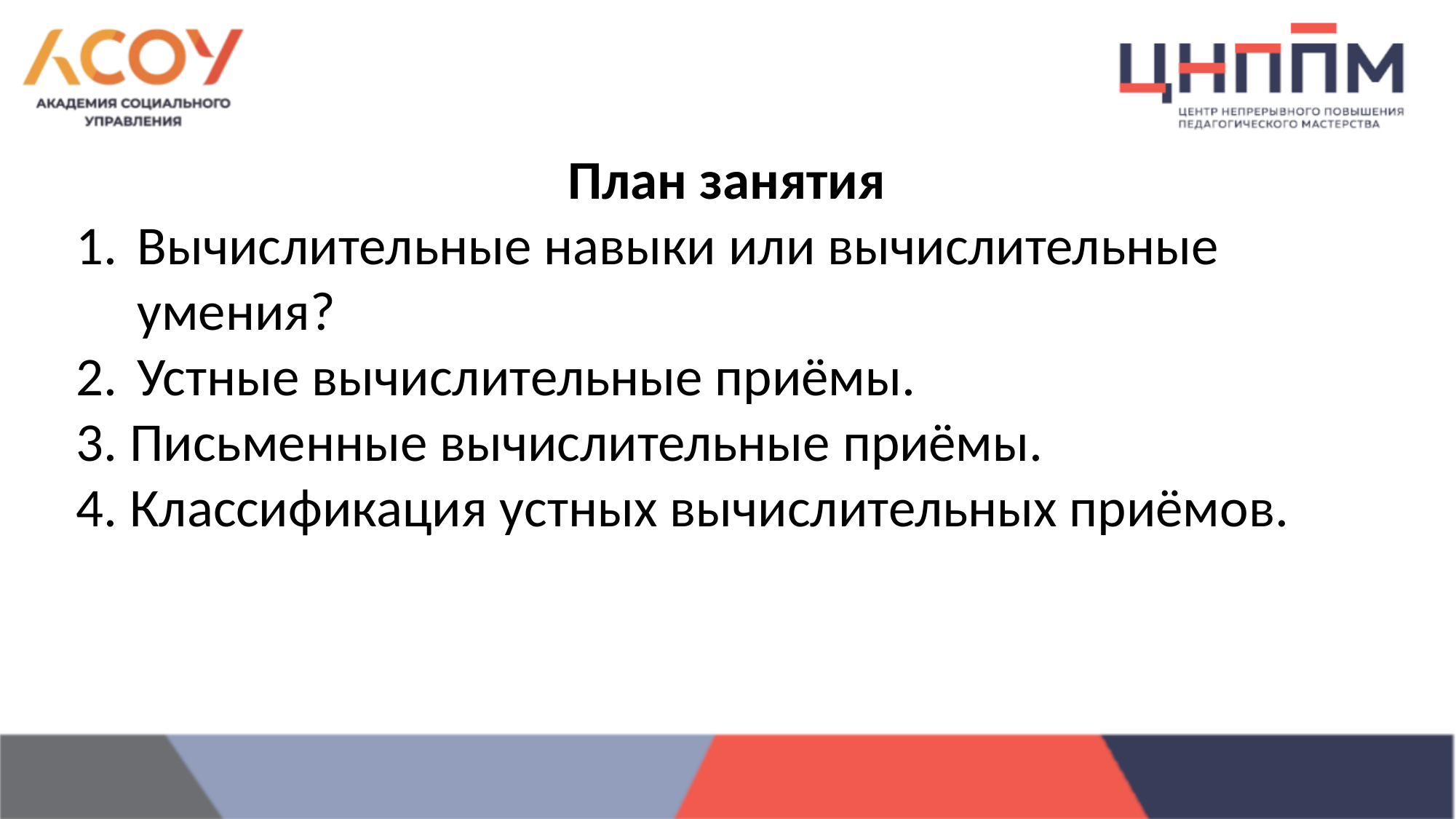

План занятия
Вычислительные навыки или вычислительные умения?
Устные вычислительные приёмы.
3. Письменные вычислительные приёмы.
4. Классификация устных вычислительных приёмов.